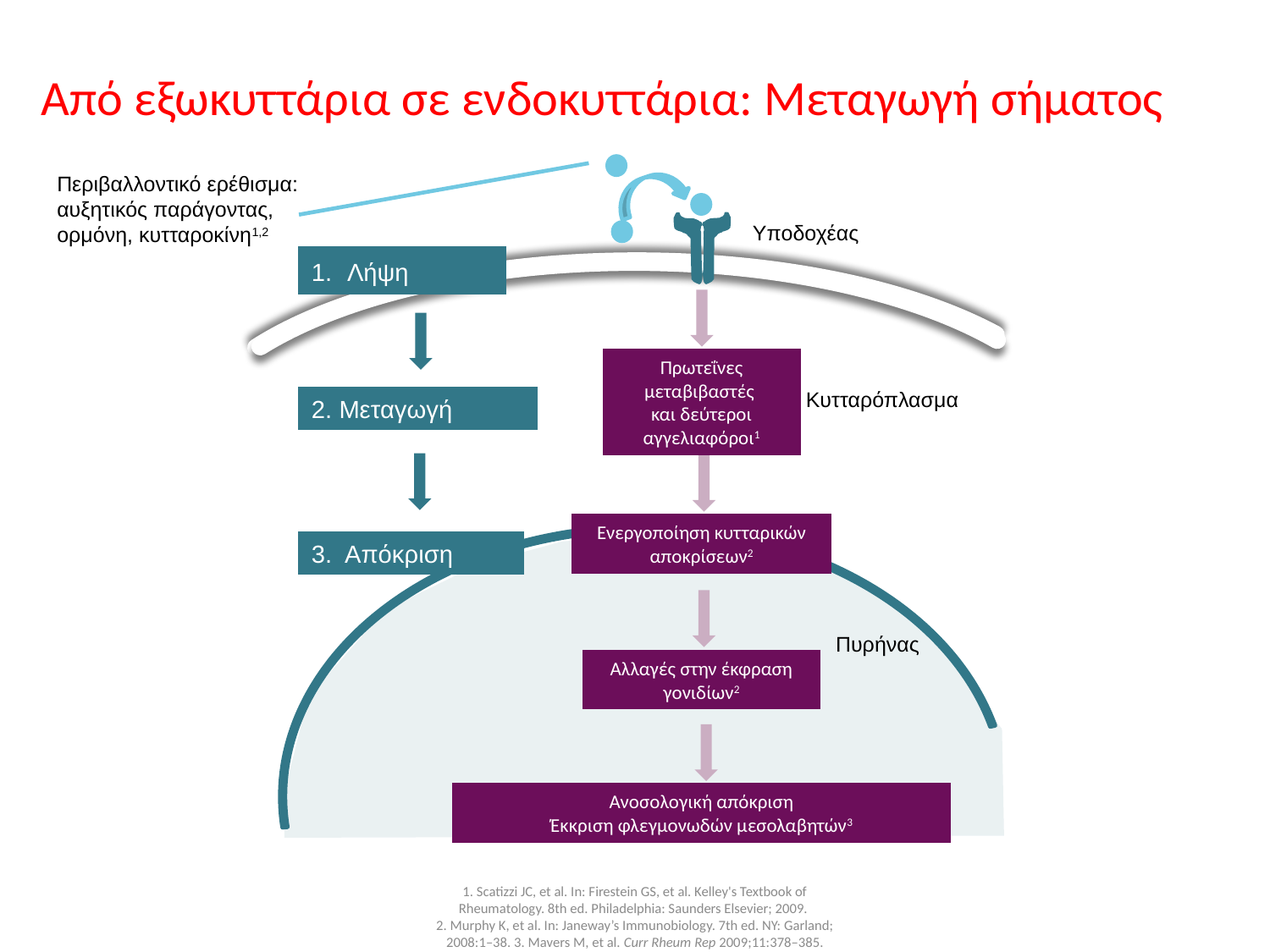

# Από εξωκυττάρια σε ενδοκυττάρια: Μεταγωγή σήματος

Περιβαλλοντικό ερέθισμα:
αυξητικός παράγοντας,
ορμόνη, κυτταροκίνη1,2

Scitizzi/Firestein/p6/col1/para1

Υποδοχέας

1.  Λήψη

Scitizzi/Firestein/p6/col1/para1

Murphy2008/p32/para1-2 & figure6.1
Πρωτεΐνες μεταβιβαστές
και δεύτεροι αγγελιαφόροι1
Κυτταρόπλασμα
2. Μεταγωγή
Mavers2009/p378/col2/para2

Scitizzi/Firestein/p6/col1/para1
Ενεργοποίηση κυτταρικών αποκρίσεων2

3.  Απόκριση

Πυρήνας
Αλλαγές στην έκφραση γονιδίων2

Ανοσολογική απόκριση
Έκκριση φλεγμονωδών μεσολαβητών3

1. Scatizzi JC, et al. In: Firestein GS, et al. Kelley's Textbook of Rheumatology. 8th ed. Philadelphia: Saunders Elsevier; 2009.
2. Murphy K, et al. In: Janeway’s Immunobiology. 7th ed. NY: Garland; 2008:1–38. 3. Mavers M, et al. Curr Rheum Rep 2009;11:378–385.